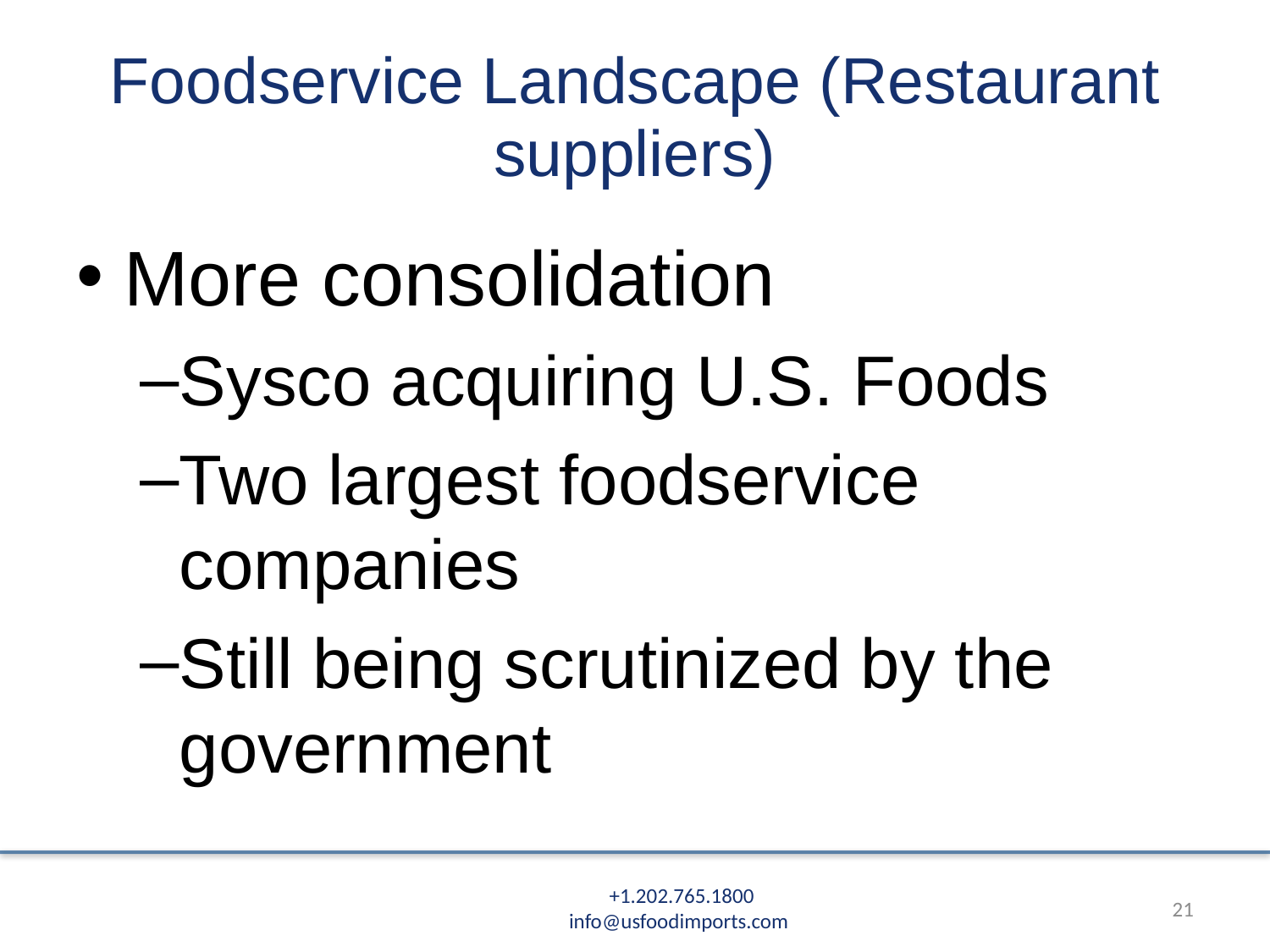

# Foodservice Landscape (Restaurant suppliers)
More consolidation
Sysco acquiring U.S. Foods
Two largest foodservice companies
Still being scrutinized by the government
21